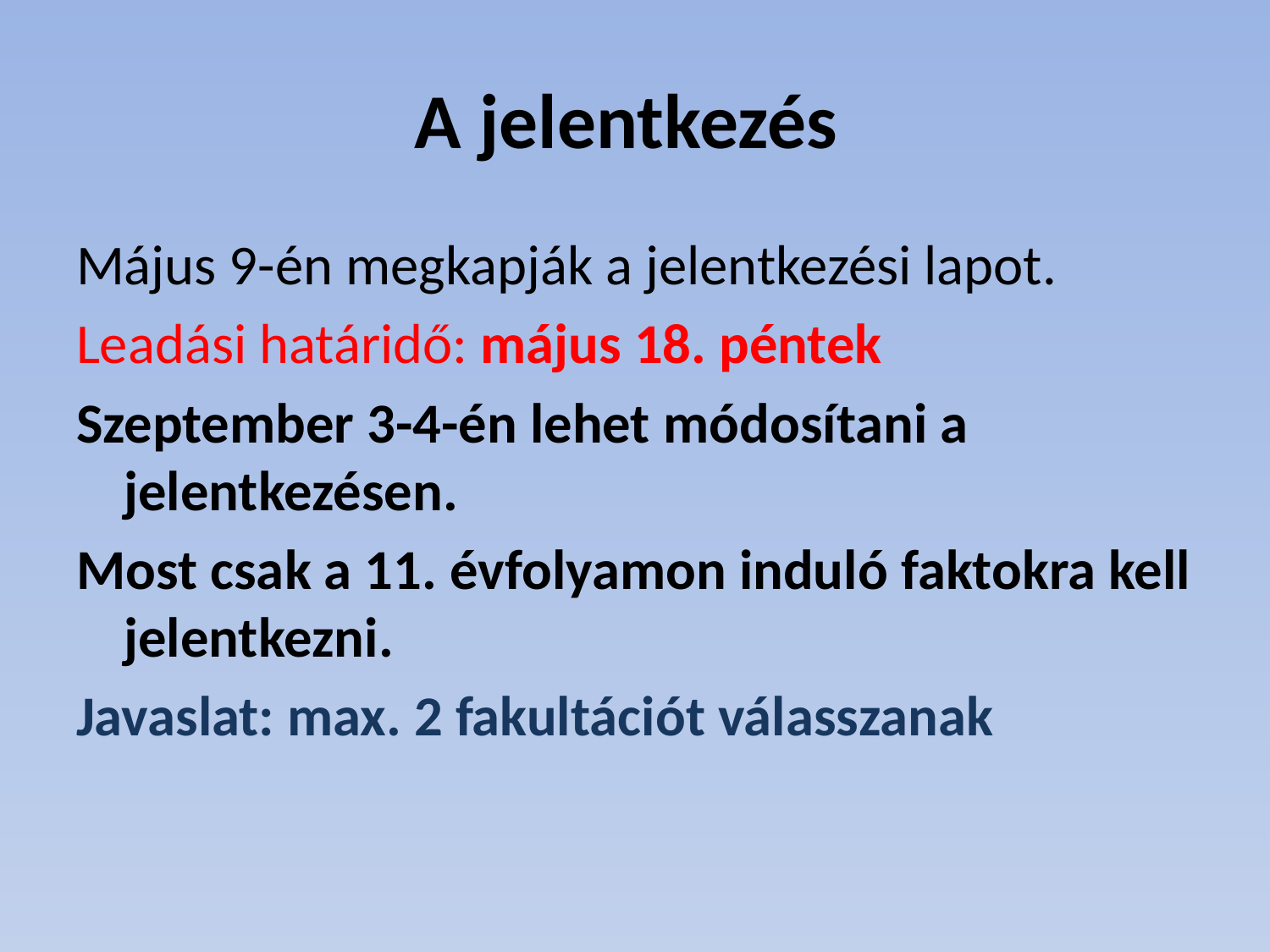

# A jelentkezés
Május 9-én megkapják a jelentkezési lapot.
Leadási határidő: május 18. péntek
Szeptember 3-4-én lehet módosítani a jelentkezésen.
Most csak a 11. évfolyamon induló faktokra kell jelentkezni.
Javaslat: max. 2 fakultációt válasszanak